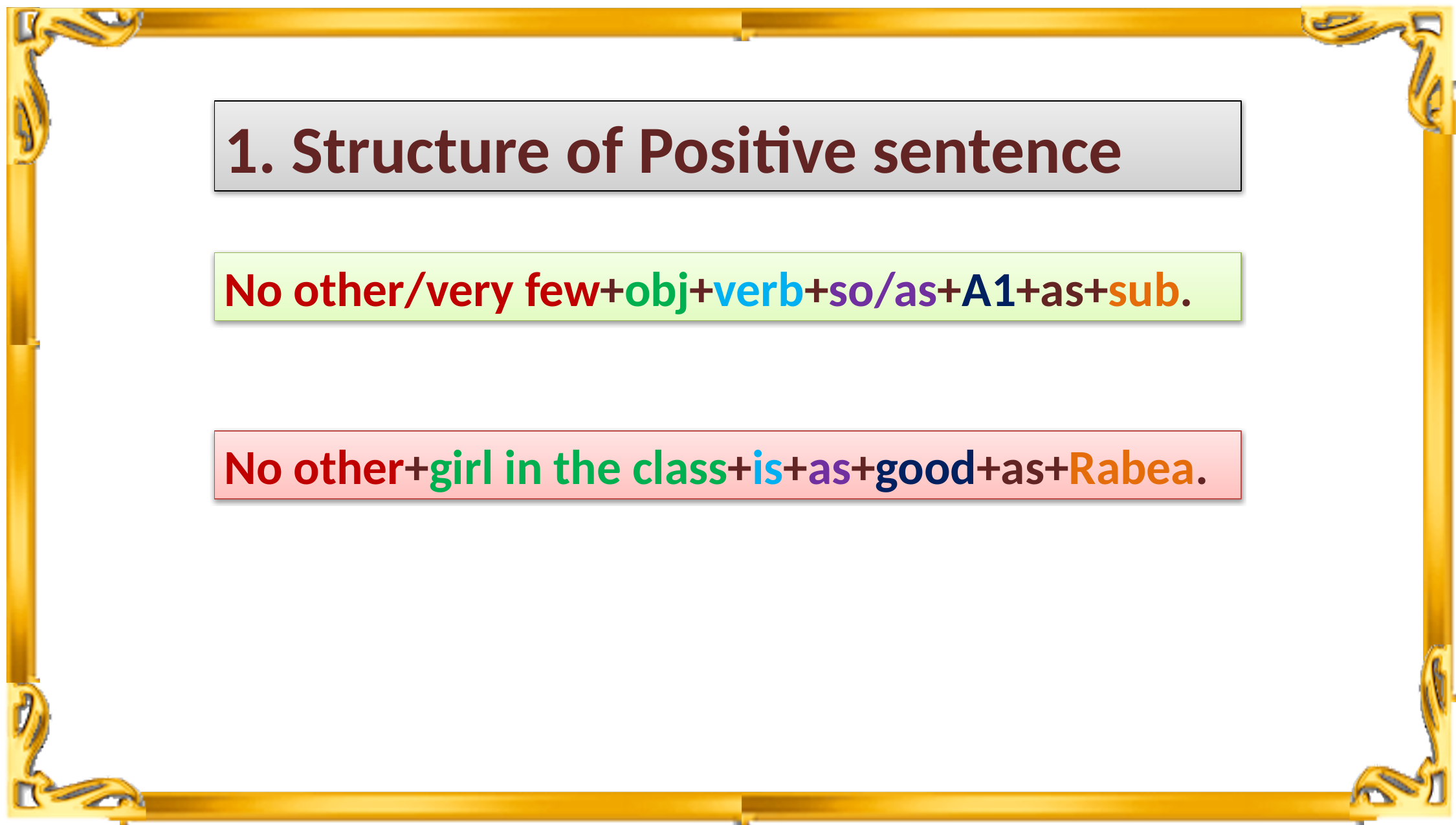

1. Structure of Positive sentence
No other/very few+obj+verb+so/as+A1+as+sub.
No other+girl in the class+is+as+good+as+Rabea.